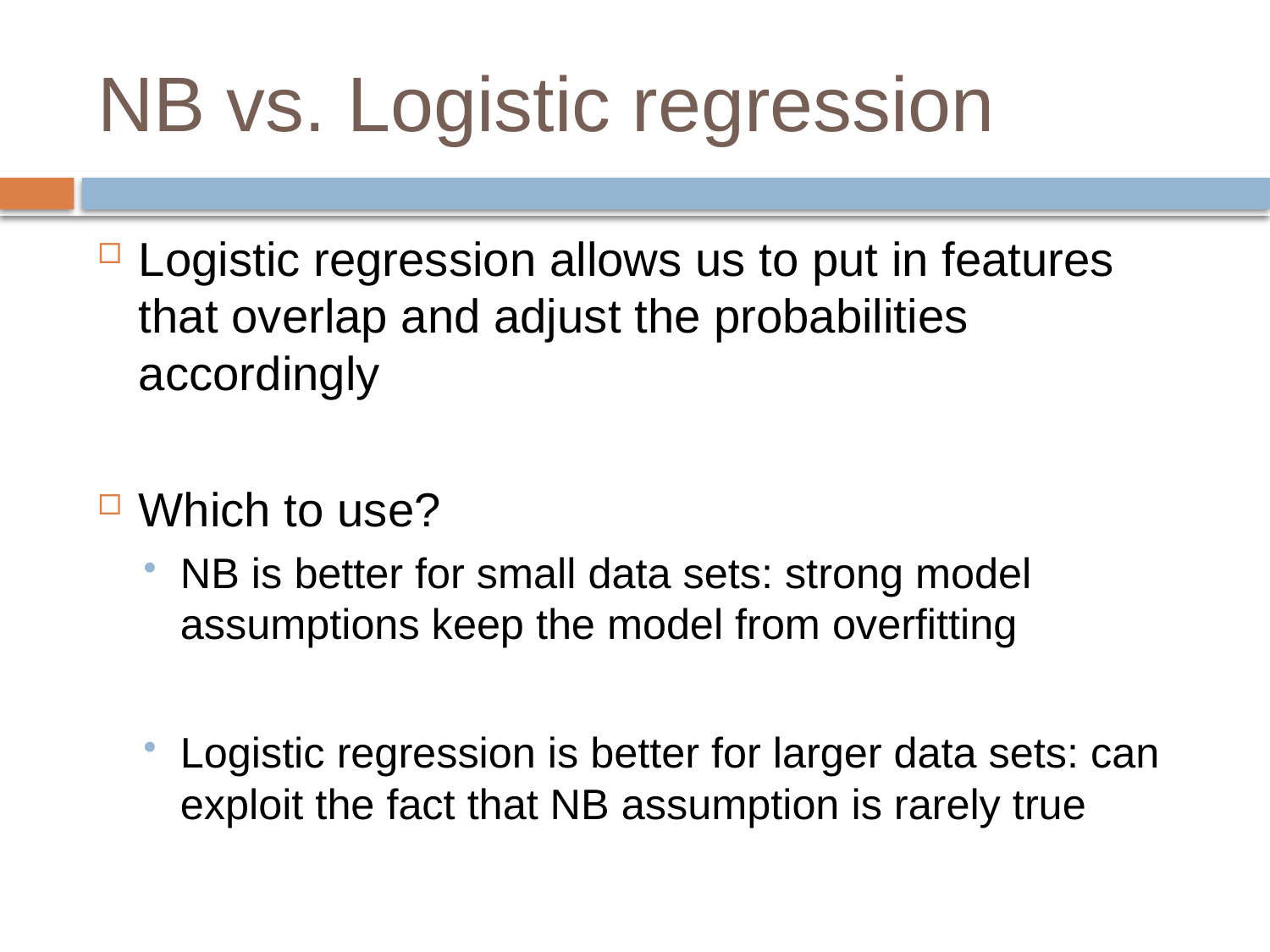

# NB vs. Logistic regression
Logistic regression allows us to put in features that overlap and adjust the probabilities accordingly

Which to use?
NB is better for small data sets: strong model assumptions keep the model from overfitting

Logistic regression is better for larger data sets: can exploit the fact that NB assumption is rarely true